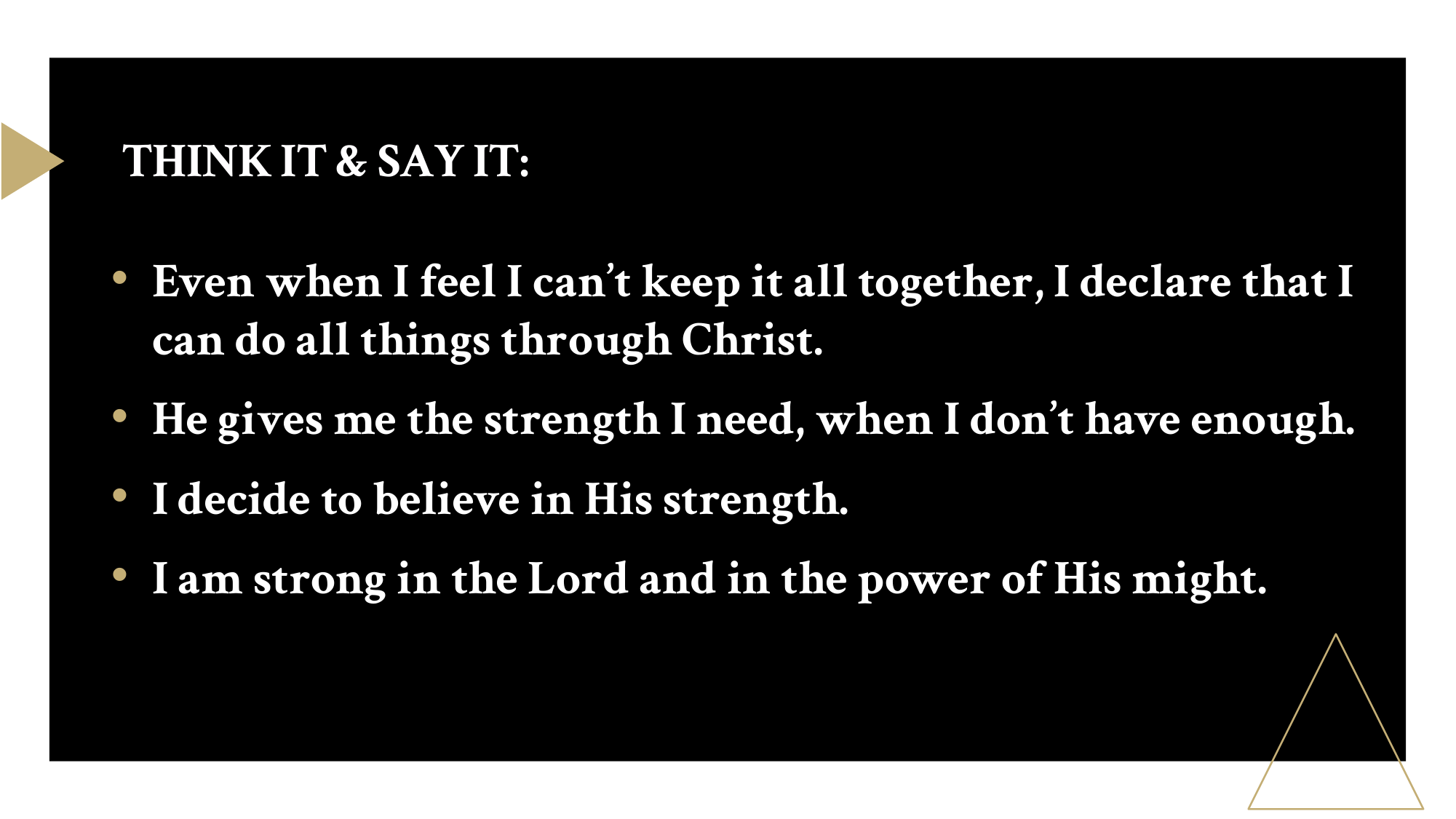

# THINK IT & SAY IT:
Even when I feel I can’t keep it all together, I declare that I can do all things through Christ.
He gives me the strength I need, when I don’t have enough.
I decide to believe in His strength.
I am strong in the Lord and in the power of His might.